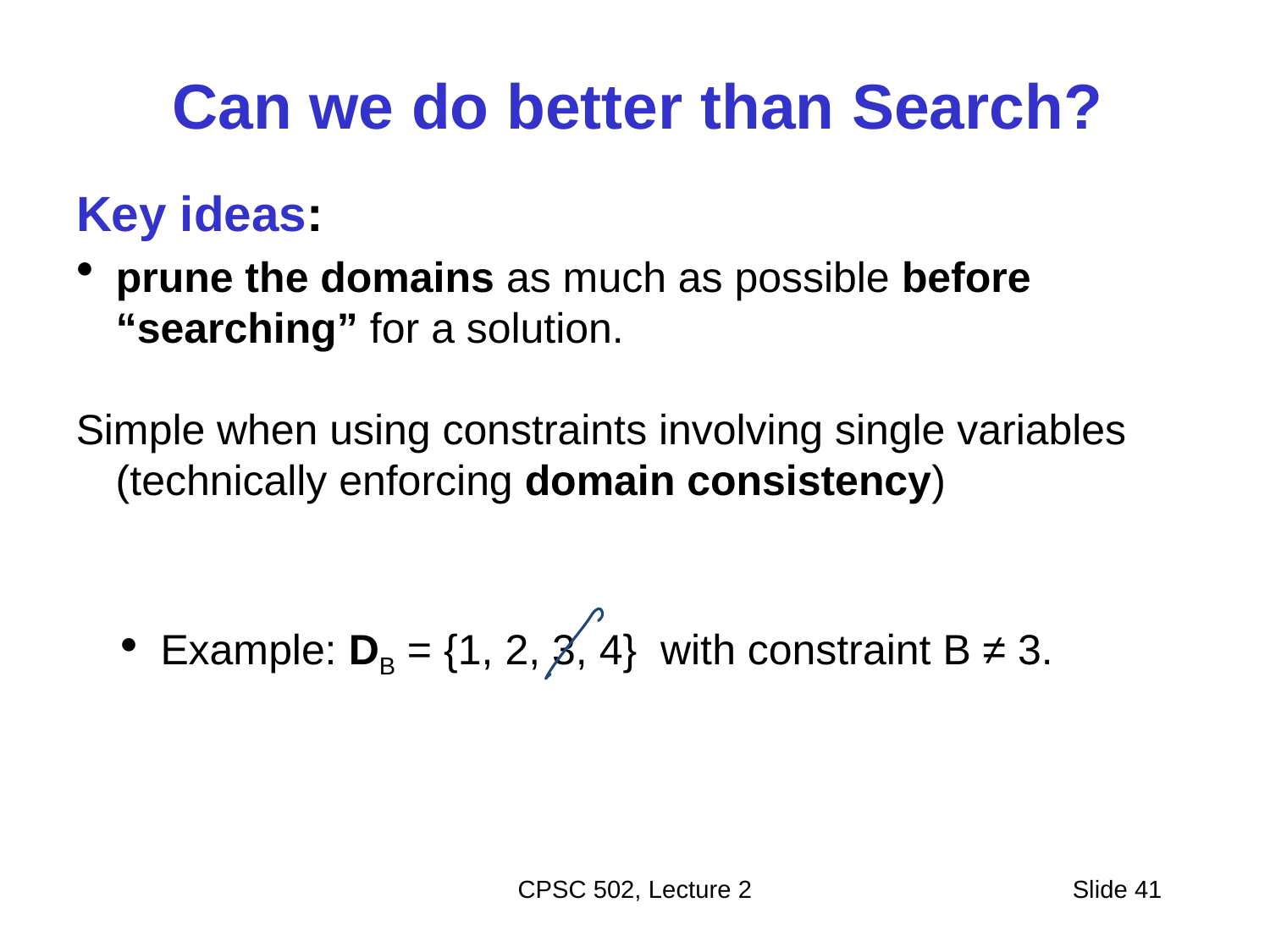

# Can we do better than Search?
Key ideas:
prune the domains as much as possible before “searching” for a solution.

Simple when using constraints involving single variables (technically enforcing domain consistency)
Example: DB = {1, 2, 3, 4}  with constraint B ≠ 3.

CPSC 502, Lecture 2
Slide 41